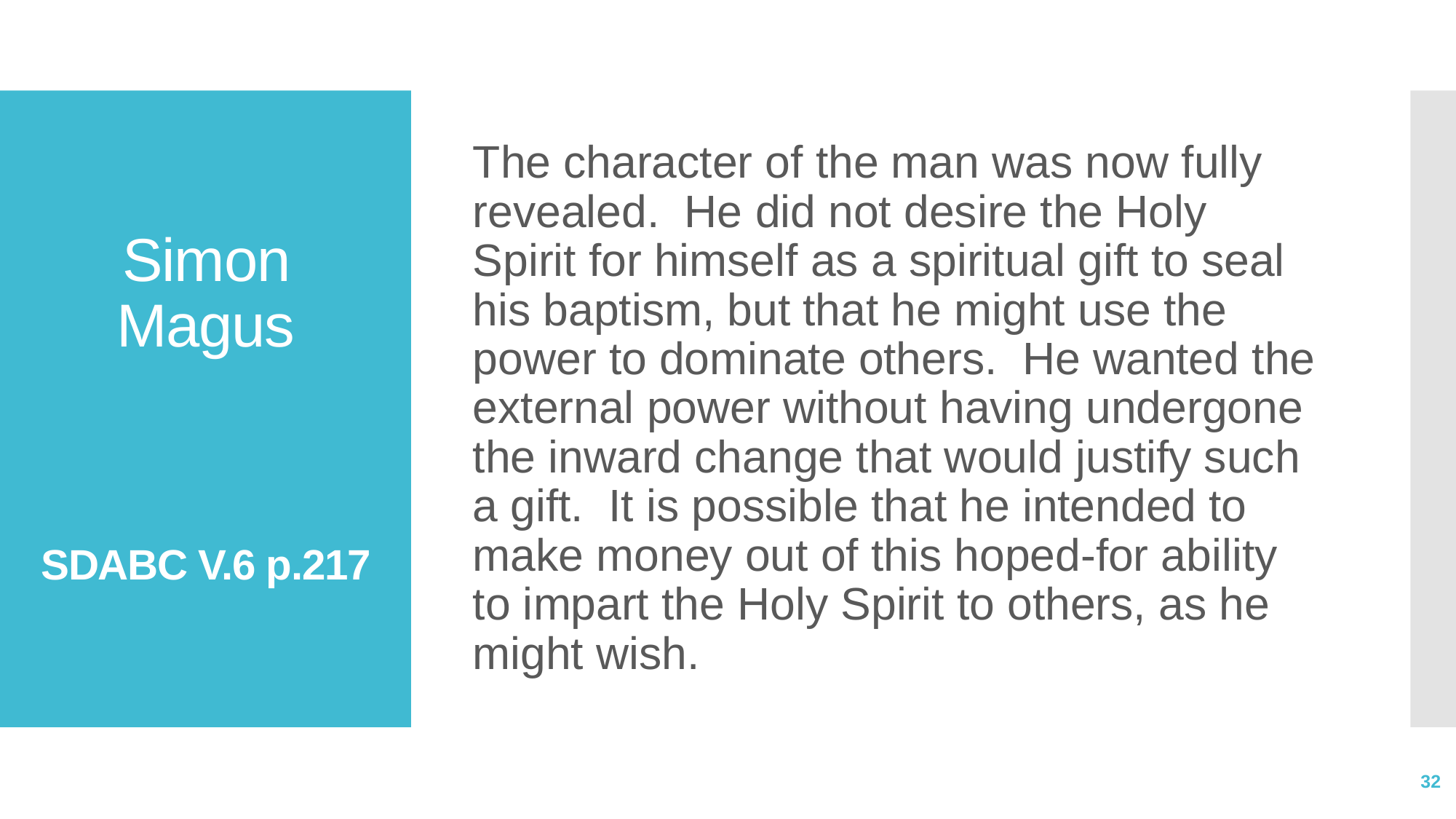

The character of the man was now fully revealed.  He did not desire the Holy Spirit for himself as a spiritual gift to seal his baptism, but that he might use the power to dominate others.  He wanted the external power without having undergone the inward change that would justify such a gift.  It is possible that he intended to make money out of this hoped-for ability to impart the Holy Spirit to others, as he might wish.
# Simon Magus SDABC V.6 p.217
32